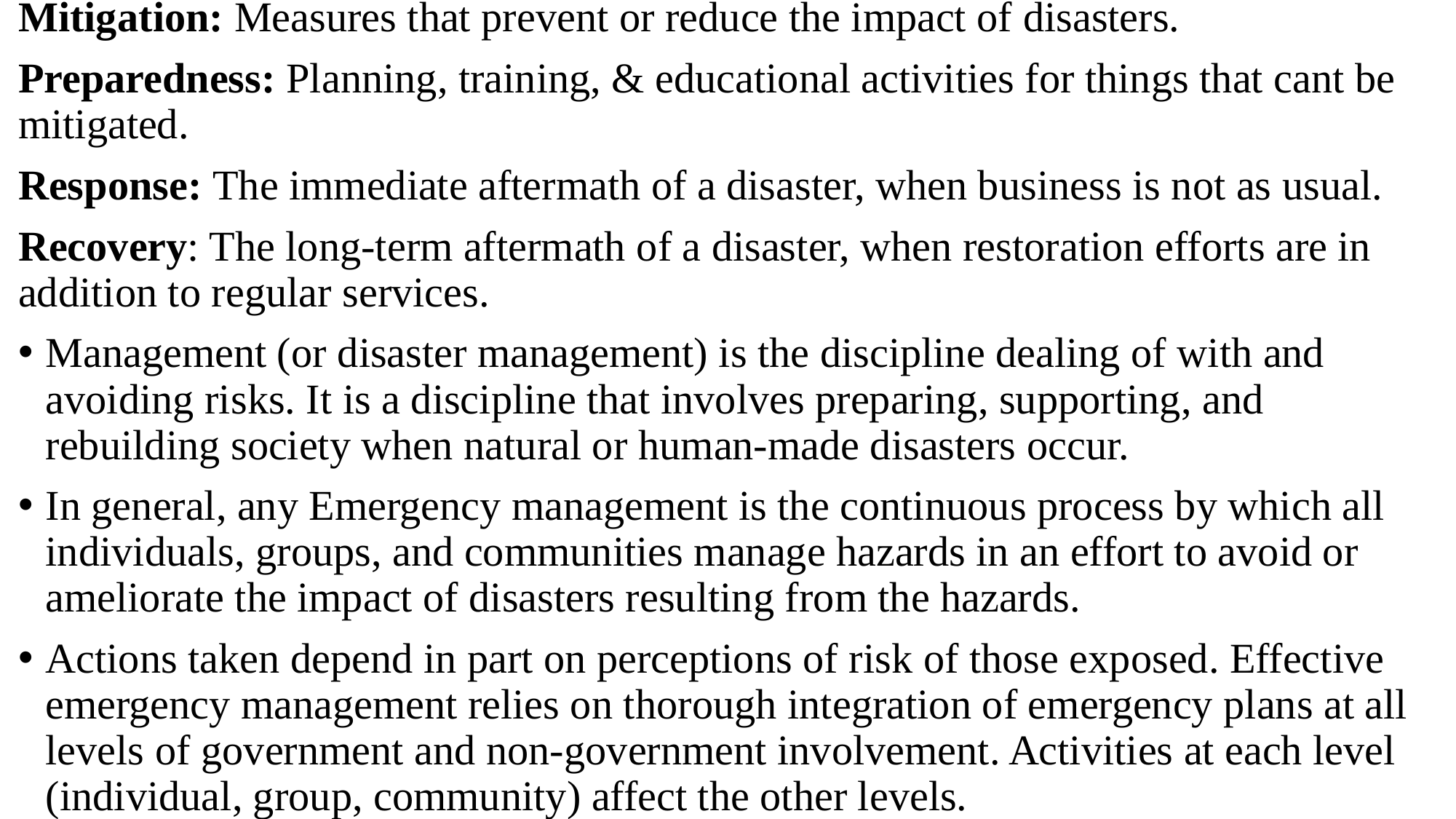

Mitigation: Measures that prevent or reduce the impact of disasters.
Preparedness: Planning, training, & educational activities for things that cant be mitigated.
Response: The immediate aftermath of a disaster, when business is not as usual.
Recovery: The long-term aftermath of a disaster, when restoration efforts are in addition to regular services.
Management (or disaster management) is the discipline dealing of with and avoiding risks. It is a discipline that involves preparing, supporting, and rebuilding society when natural or human-made disasters occur.
In general, any Emergency management is the continuous process by which all individuals, groups, and communities manage hazards in an effort to avoid or ameliorate the impact of disasters resulting from the hazards.
Actions taken depend in part on perceptions of risk of those exposed. Effective emergency management relies on thorough integration of emergency plans at all levels of government and non-government involvement. Activities at each level (individual, group, community) affect the other levels.